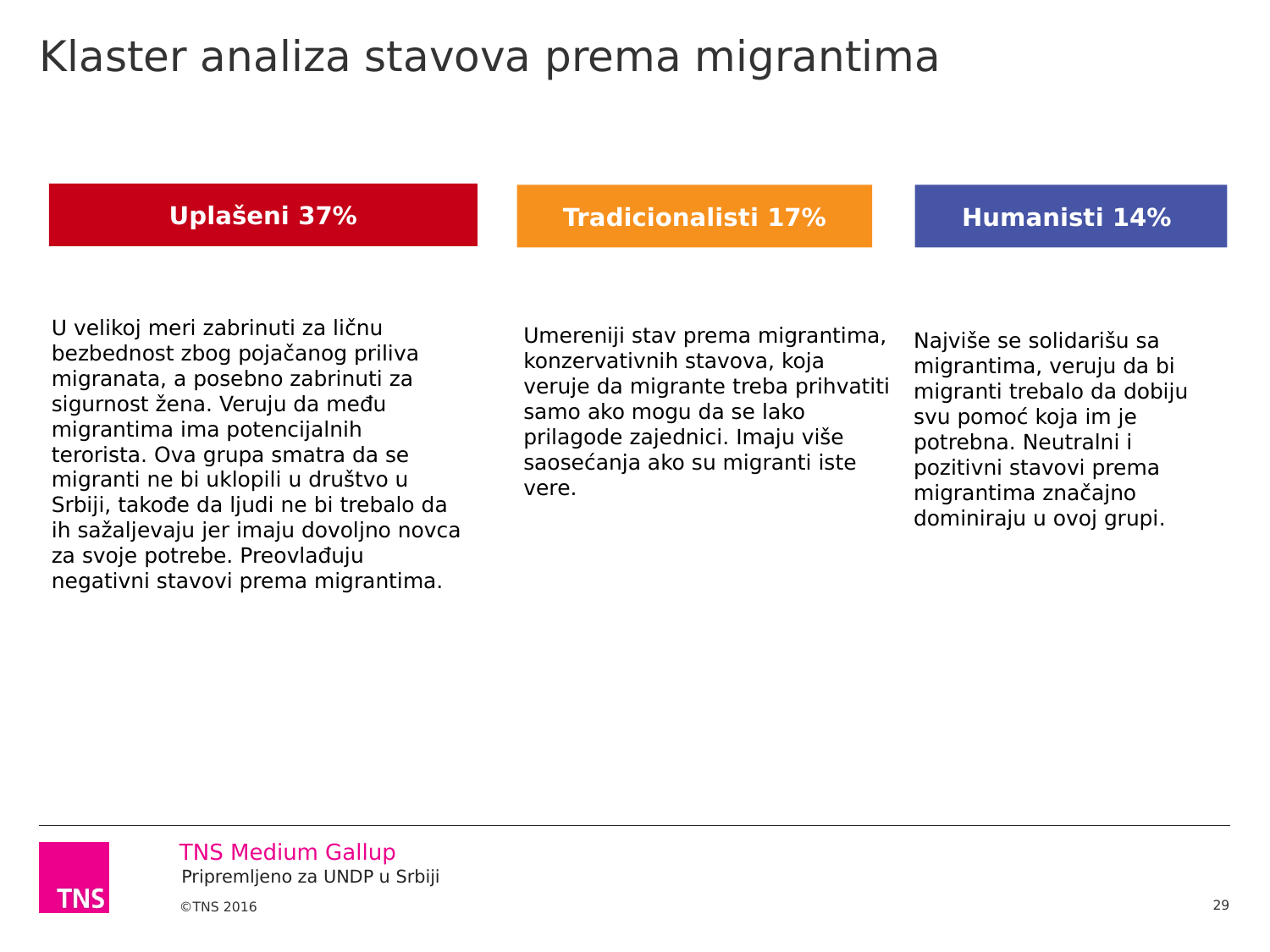

# Klaster analiza stavova prema migrantima
Uplašeni 37%
Humanisti 14%
Tradicionalisti 17%
U velikoj meri zabrinuti za ličnu bezbednost zbog pojačanog priliva migranata, a posebno zabrinuti za sigurnost žena. Veruju da među migrantima ima potencijalnih terorista. Ova grupa smatra da se migranti ne bi uklopili u društvo u Srbiji, takođe da ljudi ne bi trebalo da ih sažaljevaju jer imaju dovoljno novca za svoje potrebe. Preovlađuju negativni stavovi prema migrantima.
Umereniji stav prema migrantima, konzervativnih stavova, koja veruje da migrante treba prihvatiti samo ako mogu da se lako prilagode zajednici. Imaju više saosećanja ako su migranti iste vere.

Najviše se solidarišu sa migrantima, veruju da bi migranti trebalo da dobiju svu pomoć koja im je potrebna. Neutralni i pozitivni stavovi prema migrantima značajno dominiraju u ovoj grupi.

29